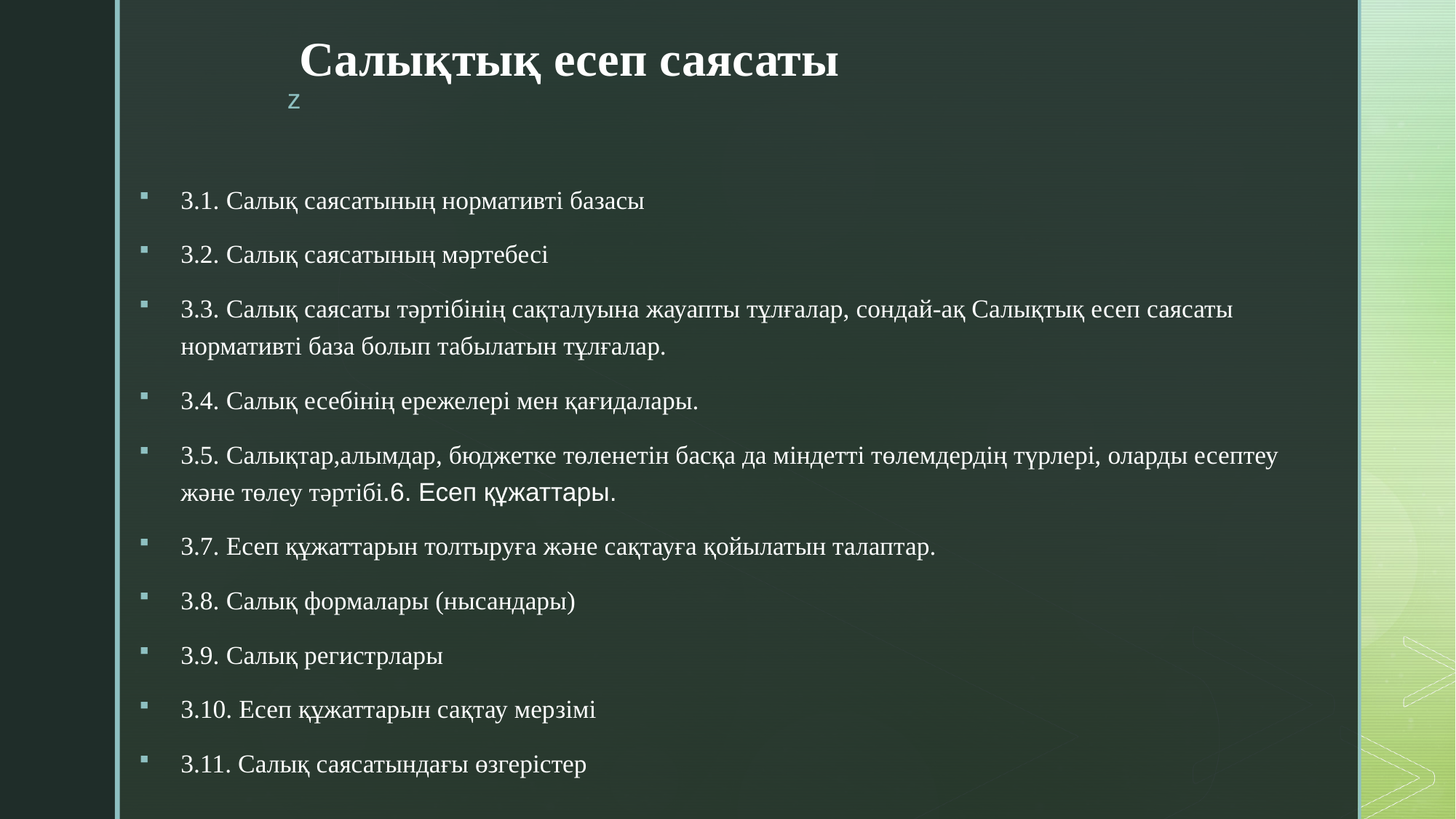

# Салықтық есеп саясаты
3.1. Салық саясатының нормативті базасы
3.2. Салық саясатының мәртебесі
3.3. Салық саясаты тәртібінің сақталуына жауапты тұлғалар, сондай-ақ Салықтық есеп саясаты нормативті база болып табылатын тұлғалар.
3.4. Салық есебінің ережелері мен қағидалары.
3.5. Салықтар,алымдар, бюджетке төленетін басқа да міндетті төлемдердің түрлері, оларды есептеу және төлеу тәртібі.6. Есеп құжаттары.
3.7. Есеп құжаттарын толтыруға және сақтауға қойылатын талаптар.
3.8. Салық формалары (нысандары)
3.9. Салық регистрлары
3.10. Есеп құжаттарын сақтау мерзімі
3.11. Салық саясатындағы өзгерістер